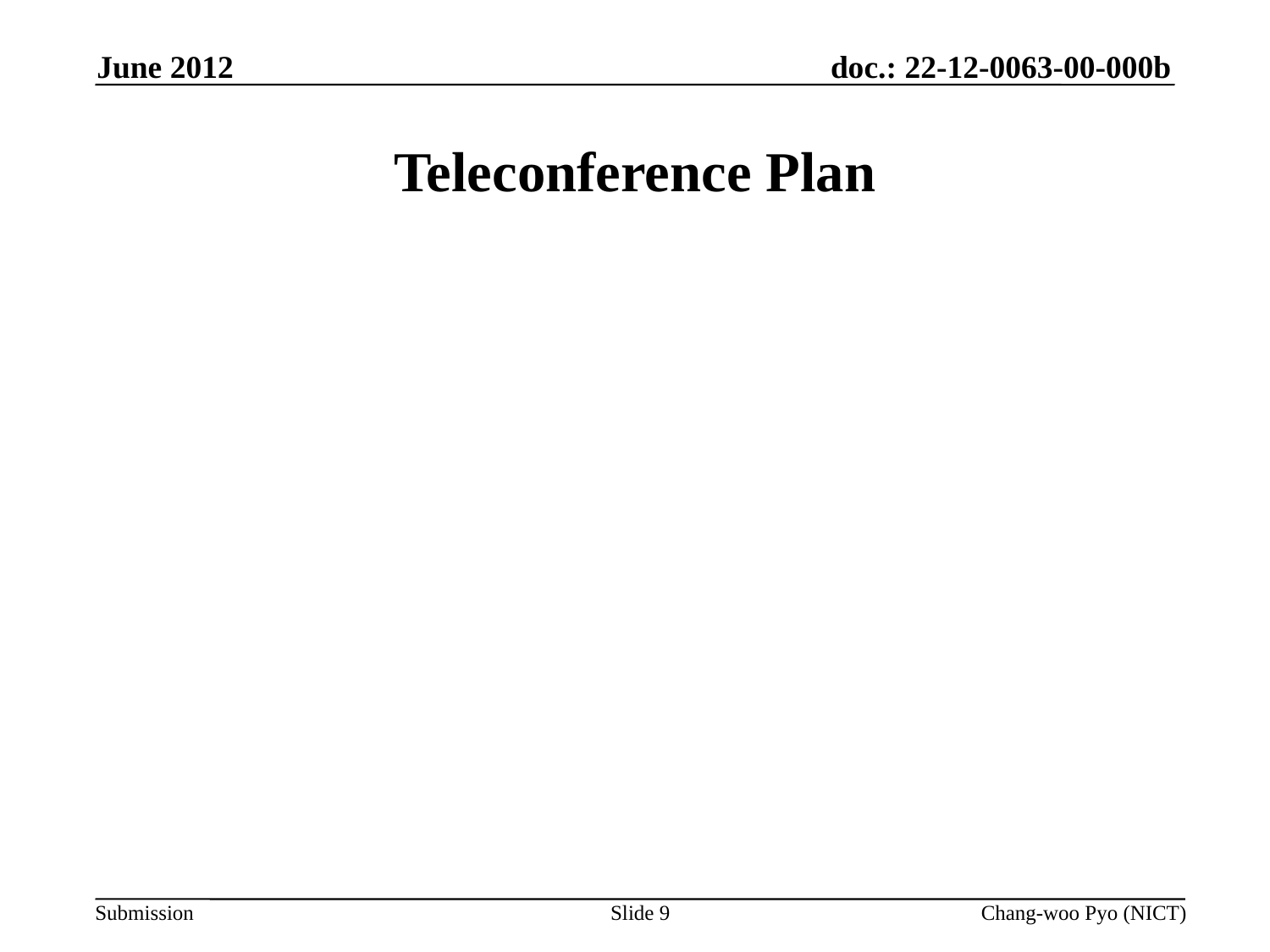

June 2012
# Teleconference Plan

Slide 9
Chang-woo Pyo (NICT)